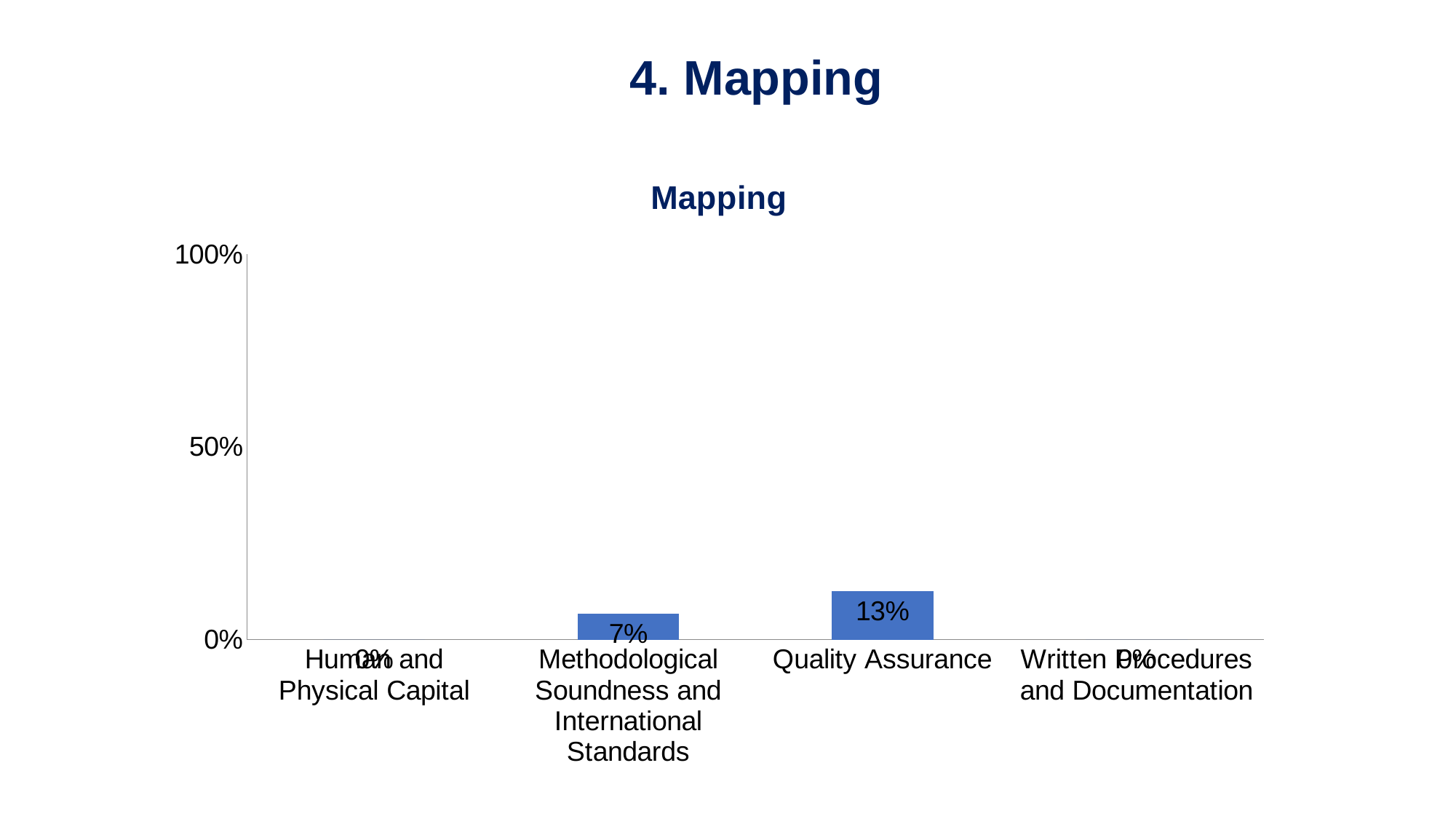

# 4. Mapping

### Chart: Mapping

| Category |  |
|---|---|
| Human and Physical Capital | 0.0 |
| Methodological Soundness and International Standards | 0.06666666666666667 |
| Quality Assurance | 0.125 |
| Written Procedures and Documentation | 0.0 |